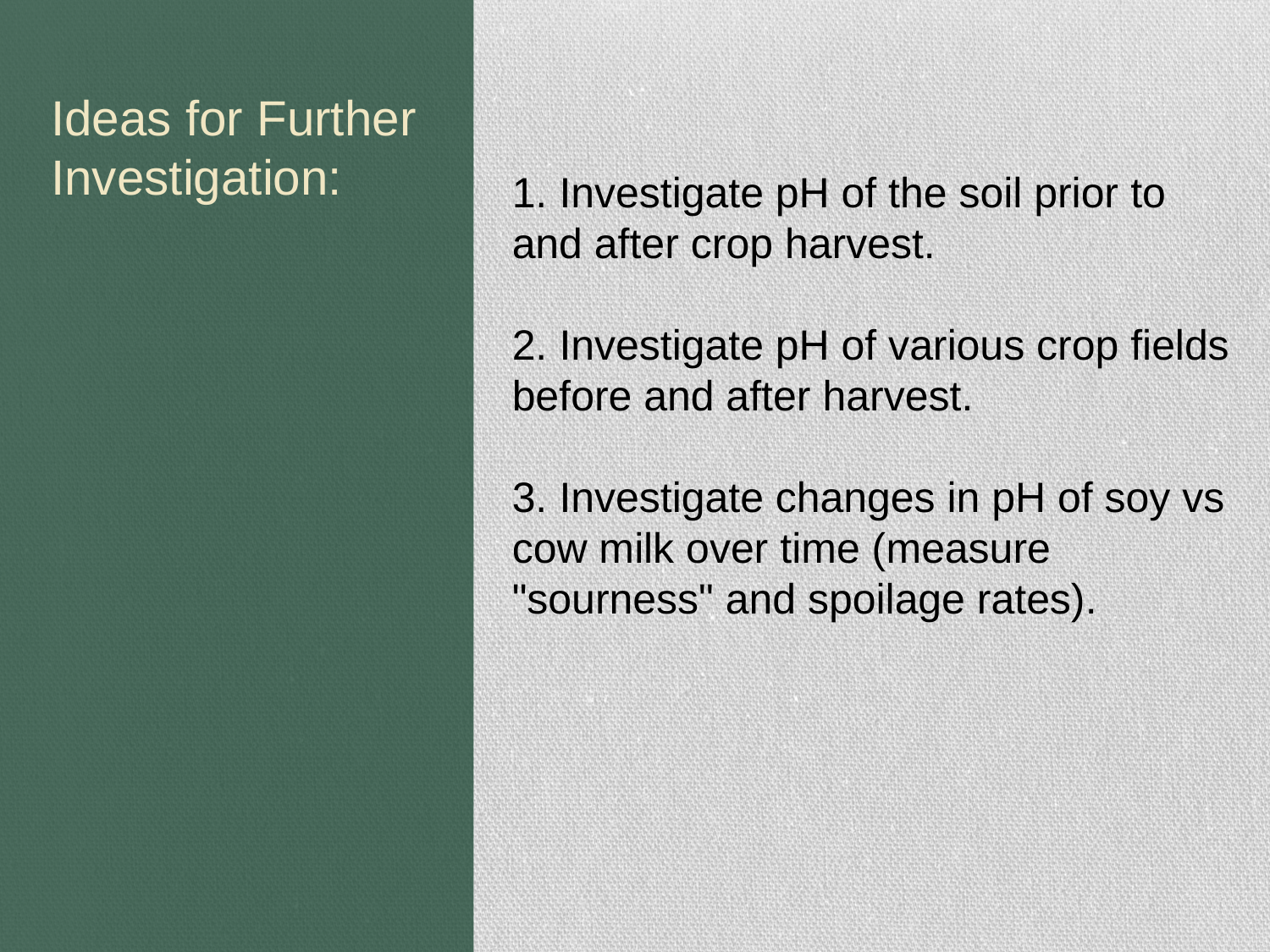

# Ideas for Further Investigation:
1. Investigate pH of the soil prior to and after crop harvest.
2. Investigate pH of various crop fields before and after harvest.
3. Investigate changes in pH of soy vs cow milk over time (measure "sourness" and spoilage rates).